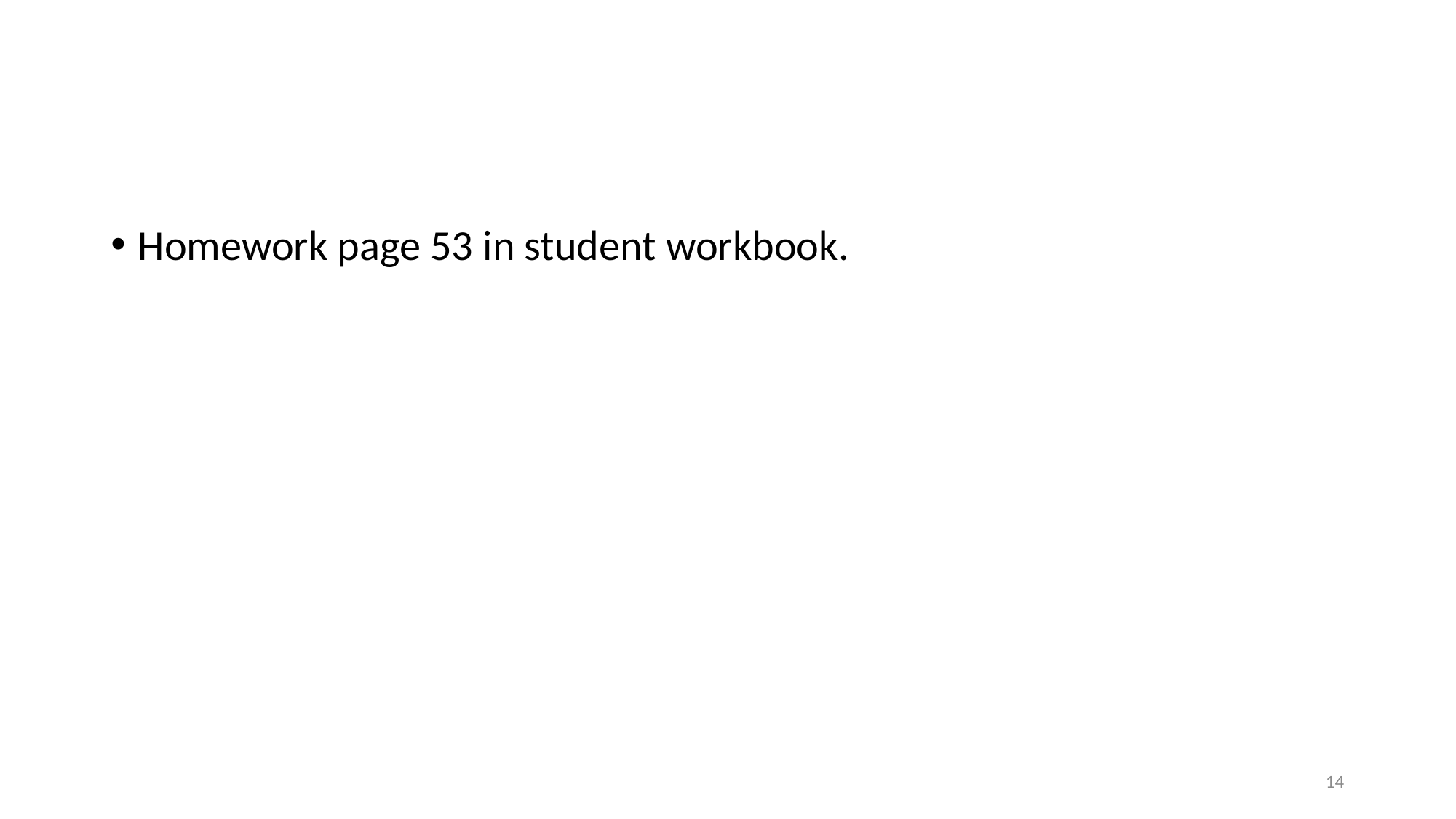

#
Homework page 53 in student workbook.

14